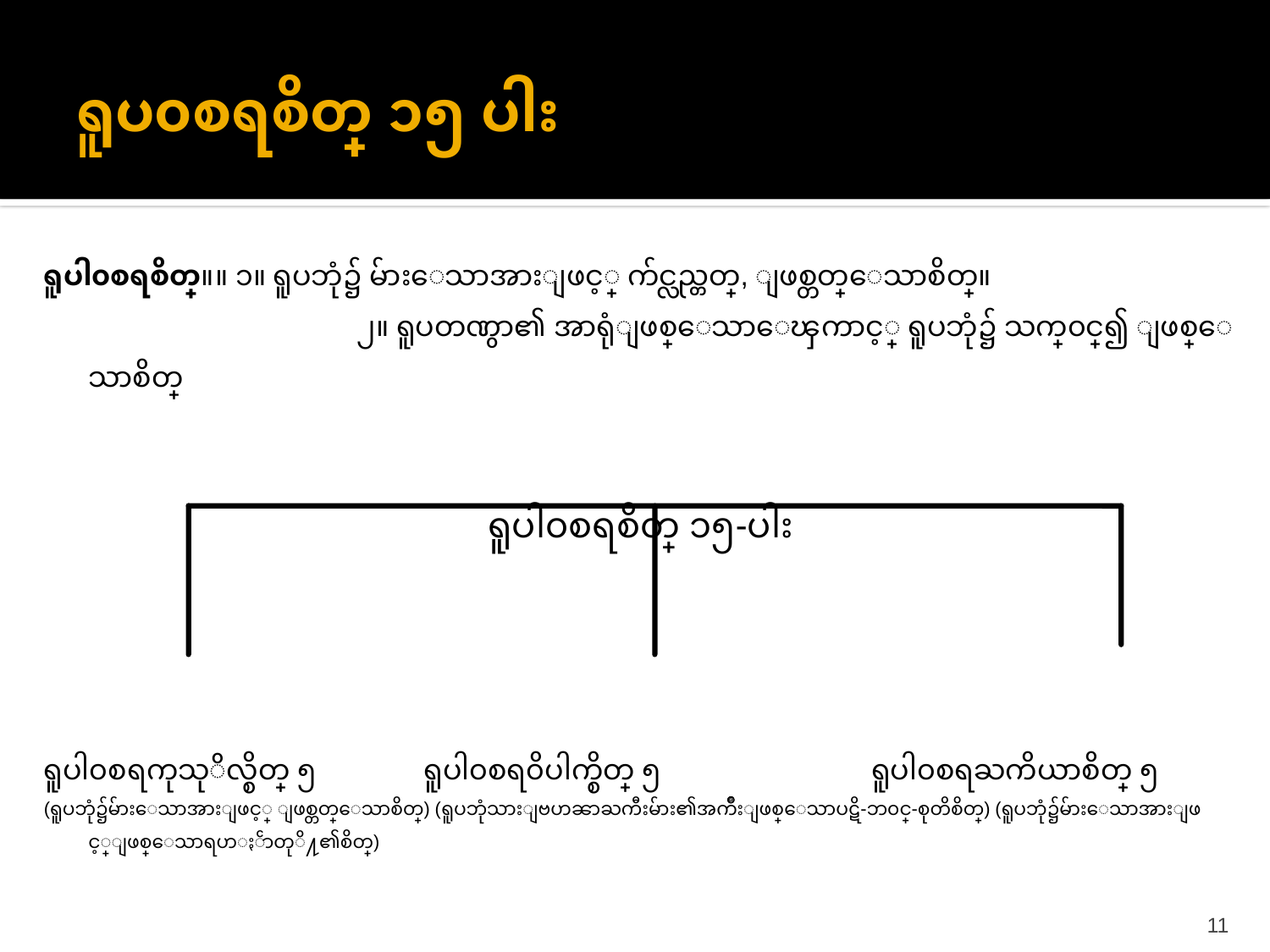

# ရူပ၀စရစိတ္ ၁၅ ပါး
ရူပါ၀စရစိတ္။	။ ၁။ ရူပဘုံ၌ မ်ားေသာအားျဖင့္ က်င္လည္တတ္, ျဖစ္တတ္ေသာစိတ္။
			  ၂။ ရူပတဏွာ၏ အာရုံျဖစ္ေသာေၾကာင့္ ရူပဘုံ၌ သက္၀င္၍ ျဖစ္ေသာစိတ္

ရူပါ၀စရစိတ္ ၁၅-ပါး

ရူပါ၀စရကုသုိလ္စိတ္ ၅	           ရူပါ၀စရ၀ိပါက္စိတ္ ၅     	                    ရူပါ၀စရႀကိယာစိတ္ ၅
(ရူပဘုံ၌မ်ားေသာအားျဖင့္ ျဖစ္တတ္ေသာစိတ္) (ရူပဘုံသားျဗဟၼာႀကီးမ်ား၏အက်ဳိးျဖစ္ေသာပဋိ-ဘ၀င္-စုတိစိတ္) (ရူပဘုံ၌မ်ားေသာအားျဖင့္ျဖစ္ေသာရဟႏၲာတုိ႔၏စိတ္)
11